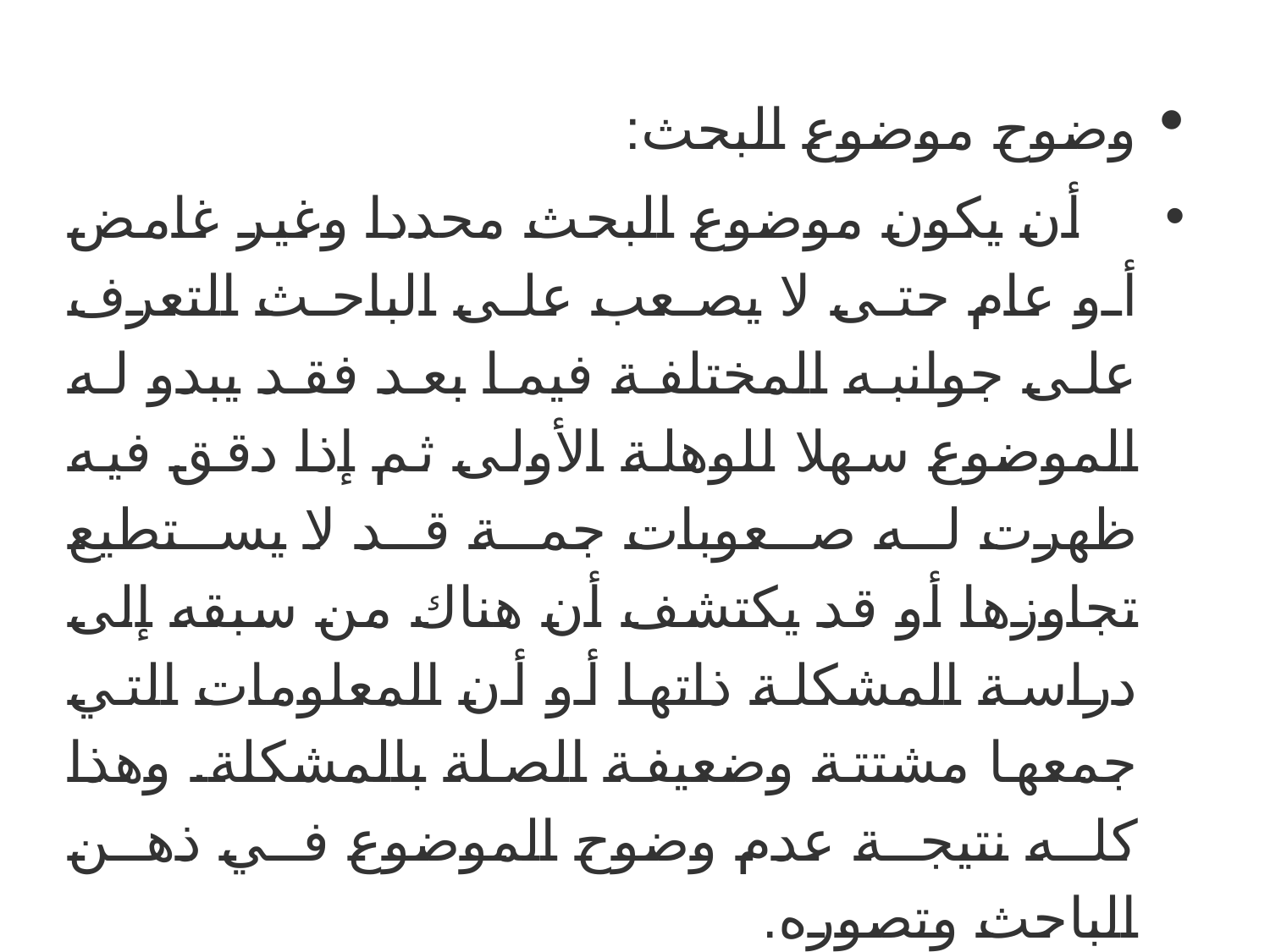

وضوح موضوع البحث:
   أن يكون موضوع البحث محددا وغير غامض أو عام حتى لا يصعب على الباحث التعرف على جوانبه المختلفة فيما بعد فقد يبدو له الموضوع سهلا للوهلة الأولى ثم إذا دقق فيه ظهرت له صعوبات جمة قد لا يستطيع تجاوزها أو قد يكتشف أن هناك من سبقه إلى دراسة المشكلة ذاتها أو أن المعلومات التي جمعها مشتتة وضعيفة الصلة بالمشكلة. وهذا كله نتيجة عدم وضوح الموضوع في ذهن الباحث وتصوره.